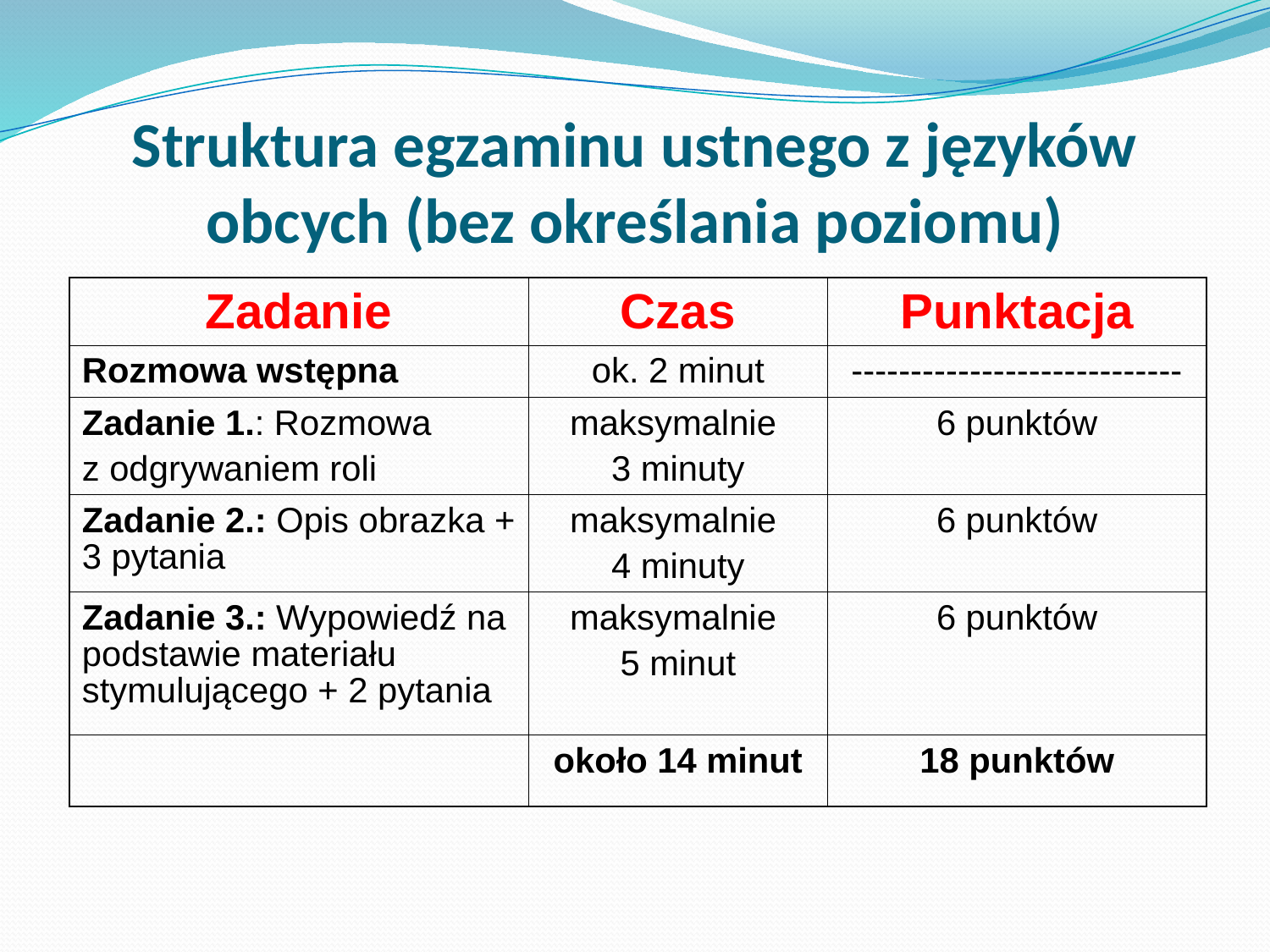

# Struktura egzaminu ustnego z języków obcych (bez określania poziomu)

| Zadanie | Czas | Punktacja |
| --- | --- | --- |
| Rozmowa wstępna | ok. 2 minut | ---------------------------- |
| Zadanie 1.: Rozmowa z odgrywaniem roli | maksymalnie 3 minuty | 6 punktów |
| Zadanie 2.: Opis obrazka + 3 pytania | maksymalnie 4 minuty | 6 punktów |
| Zadanie 3.: Wypowiedź na podstawie materiału stymulującego + 2 pytania | maksymalnie 5 minut | 6 punktów |
|  | około 14 minut | 18 punktów |